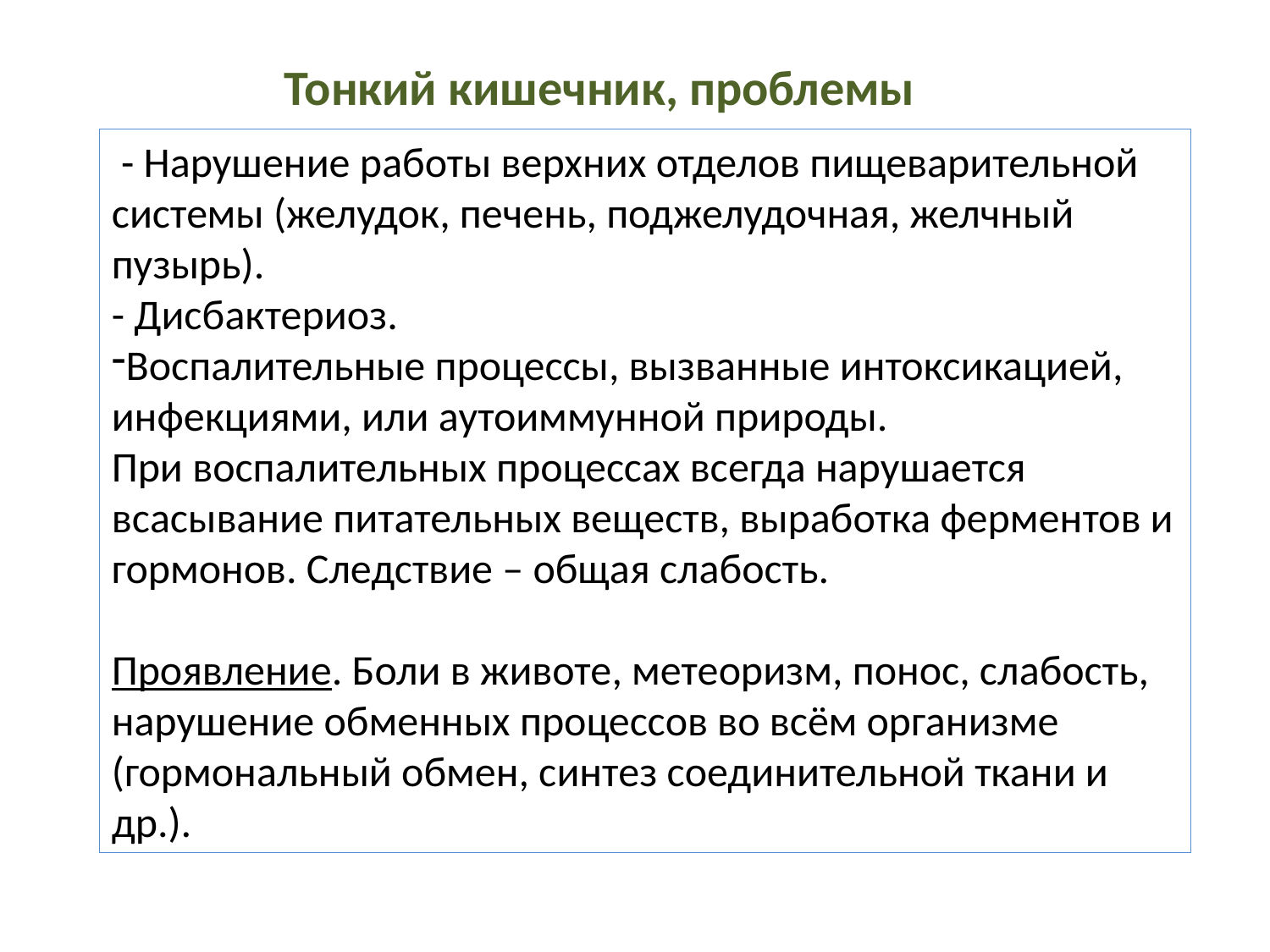

Тонкий кишечник, проблемы
 - Нарушение работы верхних отделов пищеварительной системы (желудок, печень, поджелудочная, желчный пузырь).
- Дисбактериоз.
Воспалительные процессы, вызванные интоксикацией, инфекциями, или аутоиммунной природы.
При воспалительных процессах всегда нарушается всасывание питательных веществ, выработка ферментов и гормонов. Следствие – общая слабость.

Проявление. Боли в животе, метеоризм, понос, слабость, нарушение обменных процессов во всём организме (гормональный обмен, синтез соединительной ткани и др.).